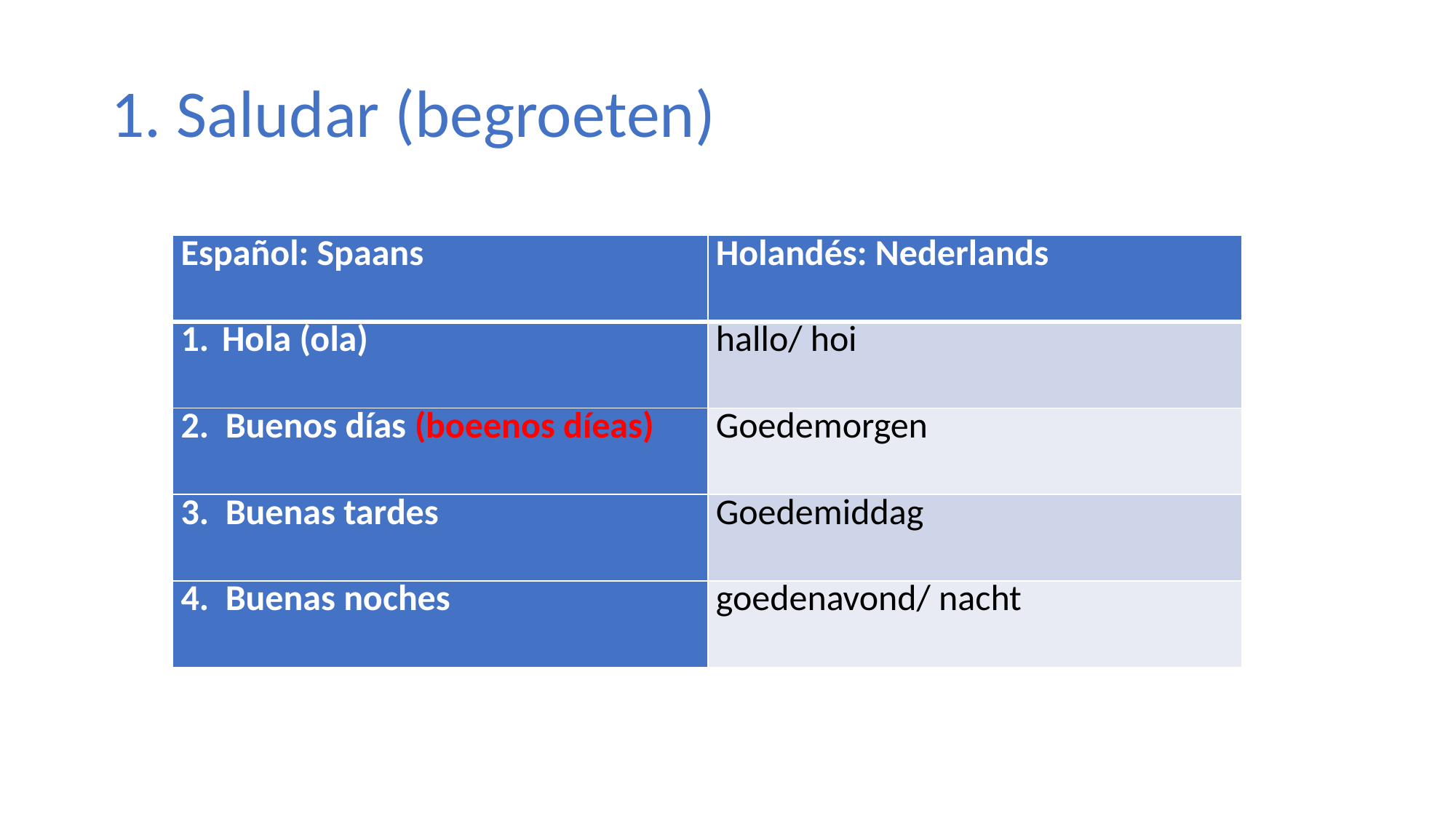

# 1. Saludar (begroeten)
| Español: Spaans | Holandés: Nederlands |
| --- | --- |
| Hola (ola) | hallo/ hoi |
| 2. Buenos días (boeenos díeas) | Goedemorgen |
| 3. Buenas tardes | Goedemiddag |
| 4. Buenas noches | goedenavond/ nacht |